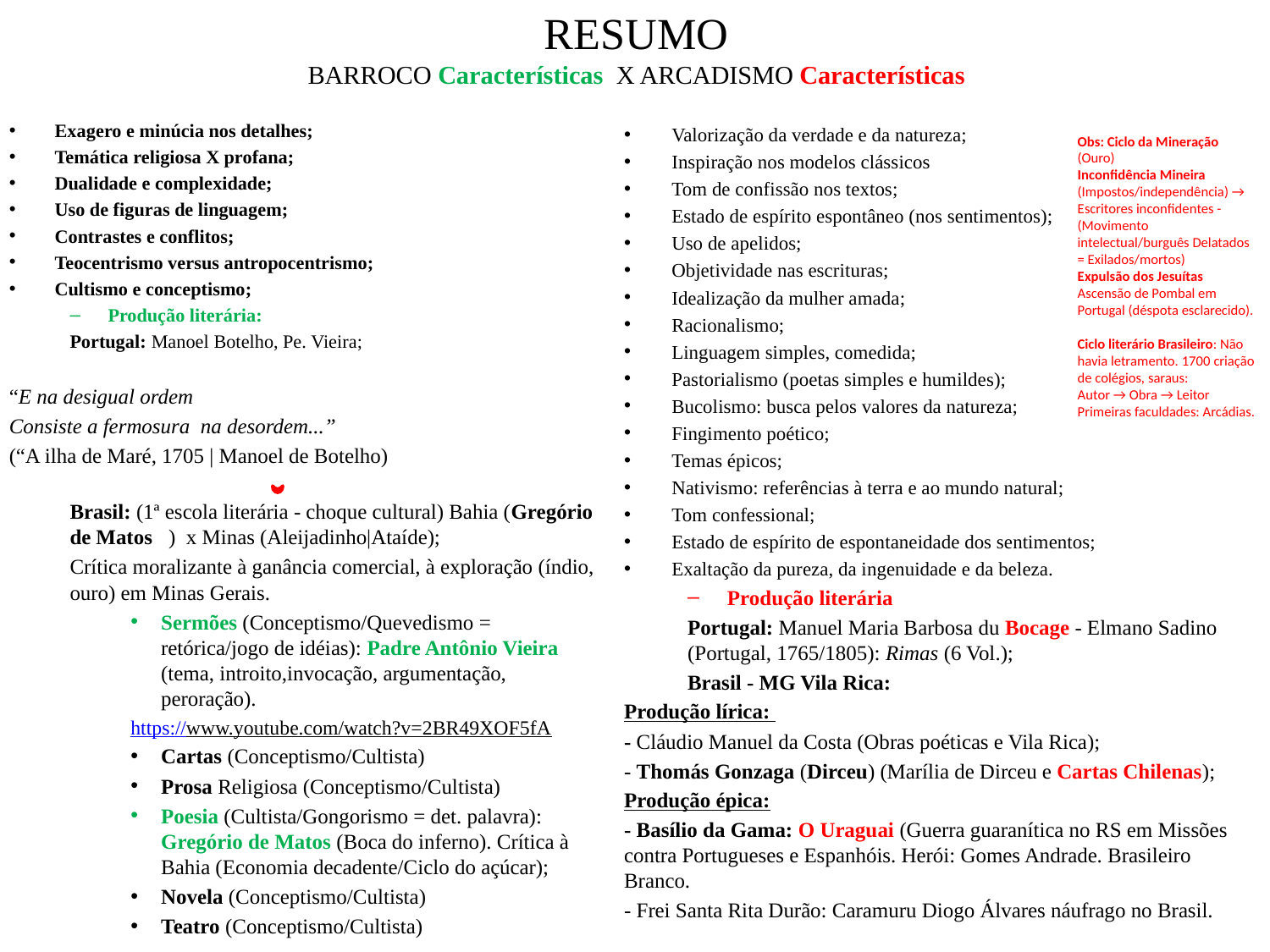

# RESUMO BARROCO Características  X ARCADISMO Características
Exagero e minúcia nos detalhes;
Temática religiosa X profana;
Dualidade e complexidade;
Uso de figuras de linguagem;
Contrastes e conflitos;
Teocentrismo versus antropocentrismo;
Cultismo e conceptismo;
Produção literária:
Portugal: Manoel Botelho, Pe. Vieira;

“E na desigual ordem
Consiste a fermosura  na desordem...”
(“A ilha de Maré, 1705 | Manoel de Botelho)

Brasil: (1ª escola literária - choque cultural) Bahia (Gregório de Matos   )  x Minas (Aleijadinho|Ataíde);
Crítica moralizante à ganância comercial, à exploração (índio, ouro) em Minas Gerais.
Sermões (Conceptismo/Quevedismo = retórica/jogo de idéias): Padre Antônio Vieira (tema, introito,invocação, argumentação, peroração).
https://www.youtube.com/watch?v=2BR49XOF5fA
Cartas (Conceptismo/Cultista)
Prosa Religiosa (Conceptismo/Cultista)
Poesia (Cultista/Gongorismo = det. palavra): Gregório de Matos (Boca do inferno). Crítica à Bahia (Economia decadente/Ciclo do açúcar);
Novela (Conceptismo/Cultista)
Teatro (Conceptismo/Cultista)

Valorização da verdade e da natureza;
Inspiração nos modelos clássicos
Tom de confissão nos textos;
Estado de espírito espontâneo (nos sentimentos);
Uso de apelidos;
Objetividade nas escrituras;
Idealização da mulher amada;
Racionalismo;
Linguagem simples, comedida;
Pastorialismo (poetas simples e humildes);
Bucolismo: busca pelos valores da natureza;
Fingimento poético;
Temas épicos;
Nativismo: referências à terra e ao mundo natural;
Tom confessional;
Estado de espírito de espontaneidade dos sentimentos;
Exaltação da pureza, da ingenuidade e da beleza.
Produção literária
Portugal: Manuel Maria Barbosa du Bocage - Elmano Sadino (Portugal, 1765/1805): Rimas (6 Vol.);
Brasil - MG Vila Rica:
Produção lírica:
- Cláudio Manuel da Costa (Obras poéticas e Vila Rica);
- Thomás Gonzaga (Dirceu) (Marília de Dirceu e Cartas Chilenas);
Produção épica:
- Basílio da Gama: O Uraguai (Guerra guaranítica no RS em Missões contra Portugueses e Espanhóis. Herói: Gomes Andrade. Brasileiro Branco.
- Frei Santa Rita Durão: Caramuru Diogo Álvares náufrago no Brasil.

Obs: Ciclo da Mineração (Ouro)
Inconfidência Mineira (Impostos/independência) → Escritores inconfidentes - (Movimento intelectual/burguês Delatados = Exilados/mortos)
Expulsão dos Jesuítas Ascensão de Pombal em Portugal (déspota esclarecido).
Ciclo literário Brasileiro: Não havia letramento. 1700 criação de colégios, saraus:
Autor → Obra → Leitor
Primeiras faculdades: Arcádias.